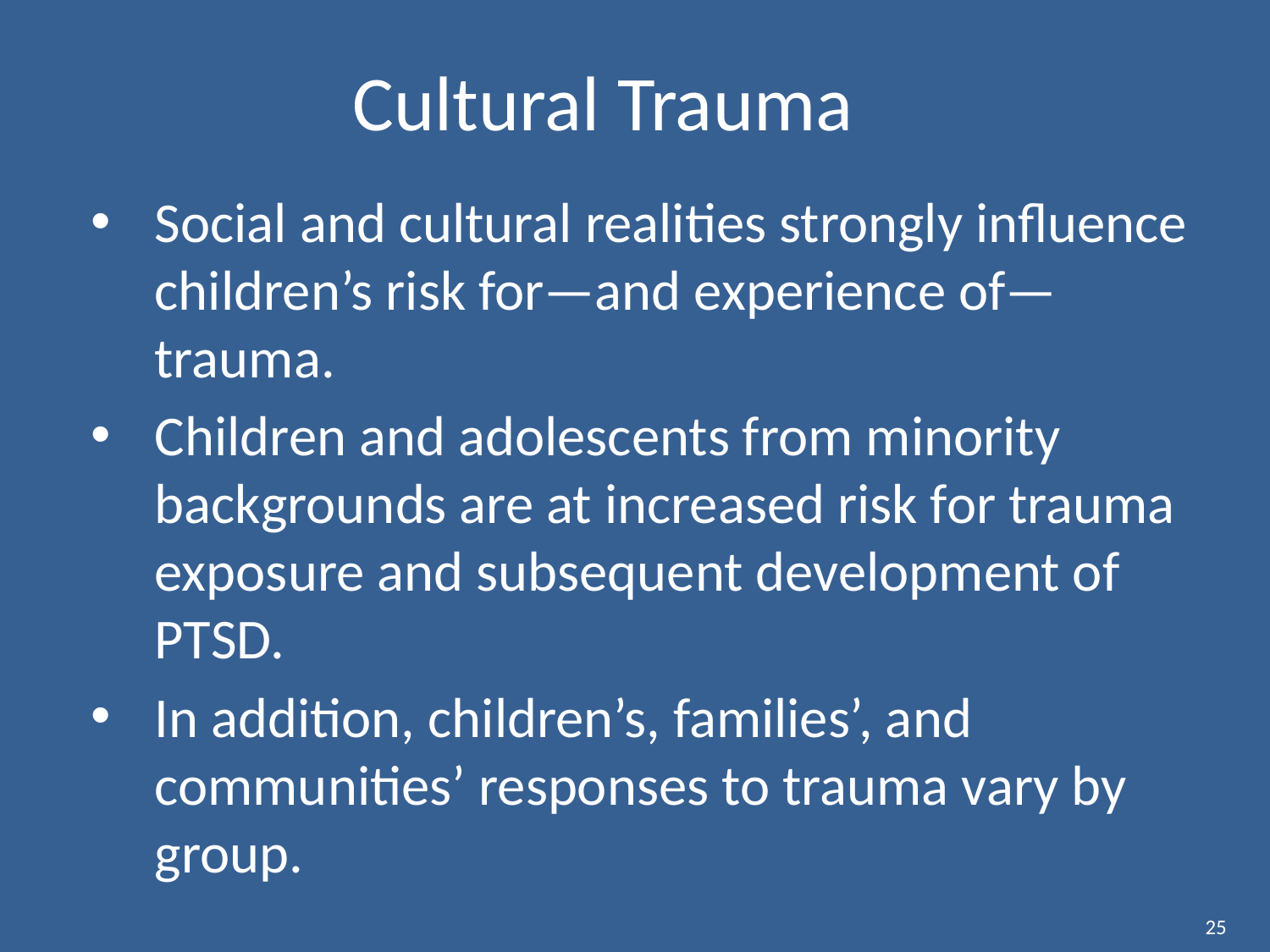

# Cultural Trauma
Social and cultural realities strongly influence children’s risk for—and experience of—trauma.
Children and adolescents from minority backgrounds are at increased risk for trauma exposure and subsequent development of PTSD.
In addition, children’s, families’, and communities’ responses to trauma vary by group.
25